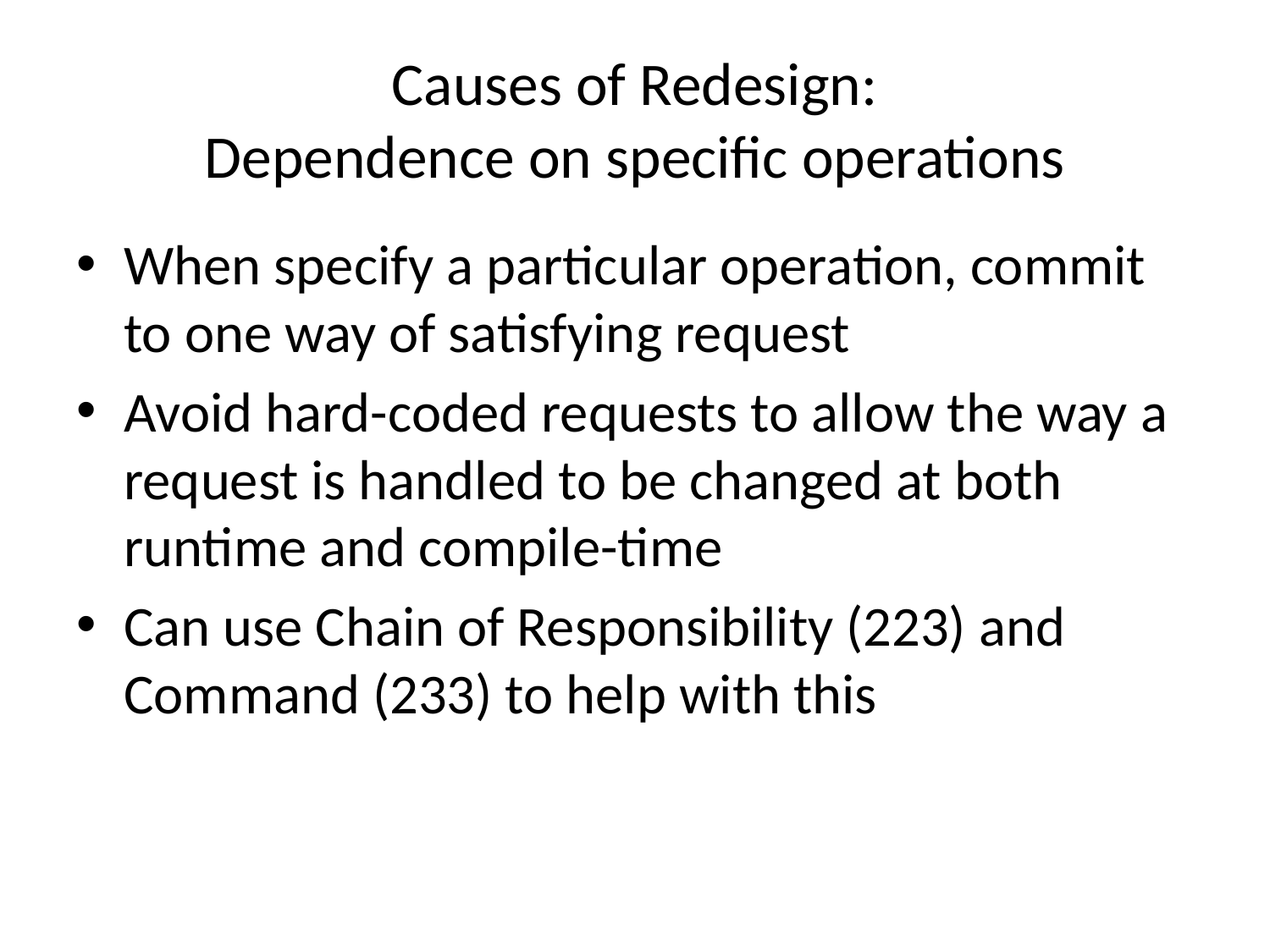

# Causes of Redesign: Dependence on specific operations
When specify a particular operation, commit to one way of satisfying request
Avoid hard-coded requests to allow the way a request is handled to be changed at both runtime and compile-time
Can use Chain of Responsibility (223) and Command (233) to help with this